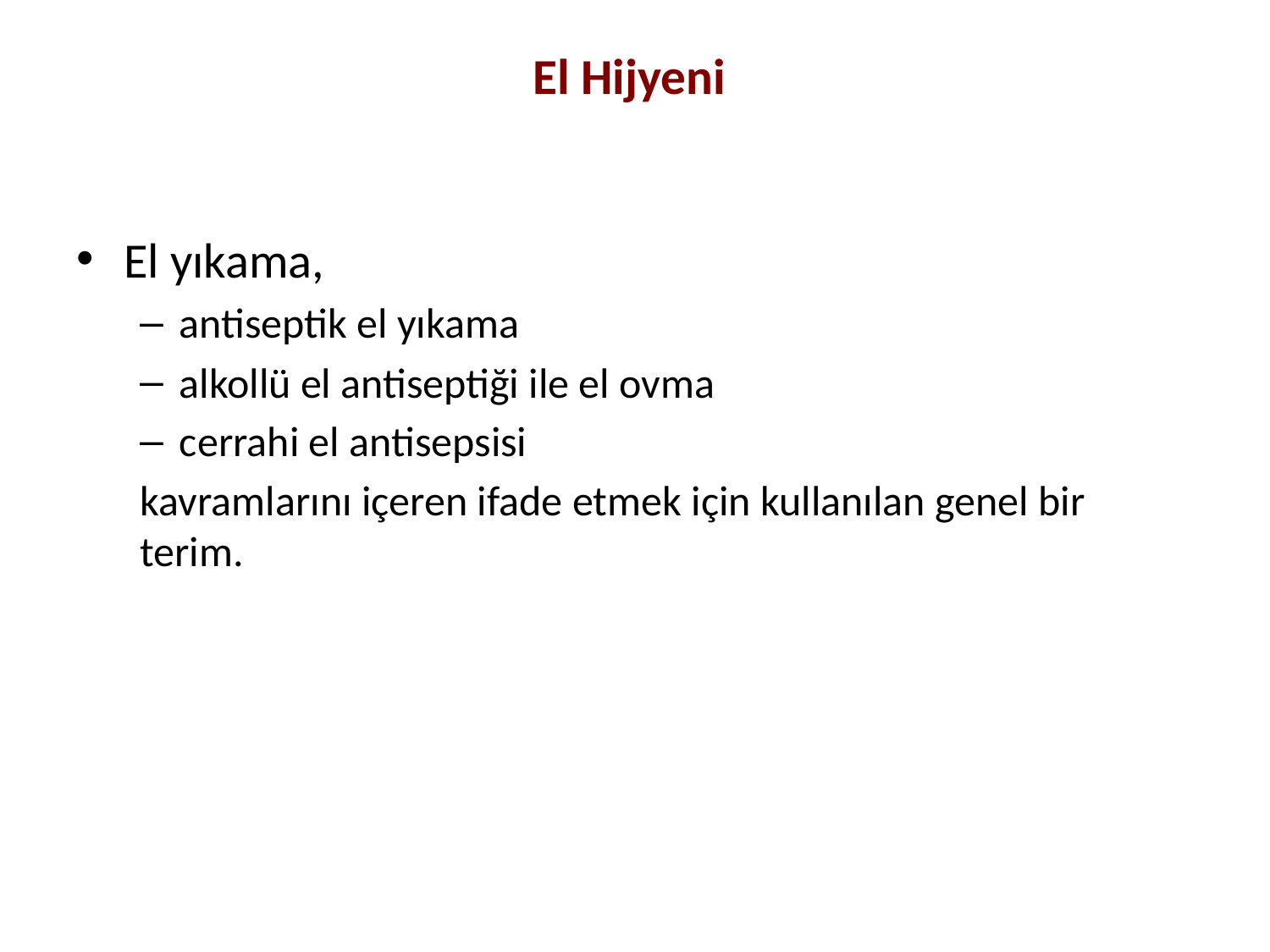

# El Hijyeni
El yıkama,
antiseptik el yıkama
alkollü el antiseptiği ile el ovma
cerrahi el antisepsisi
kavramlarını içeren ifade etmek için kullanılan genel bir terim.